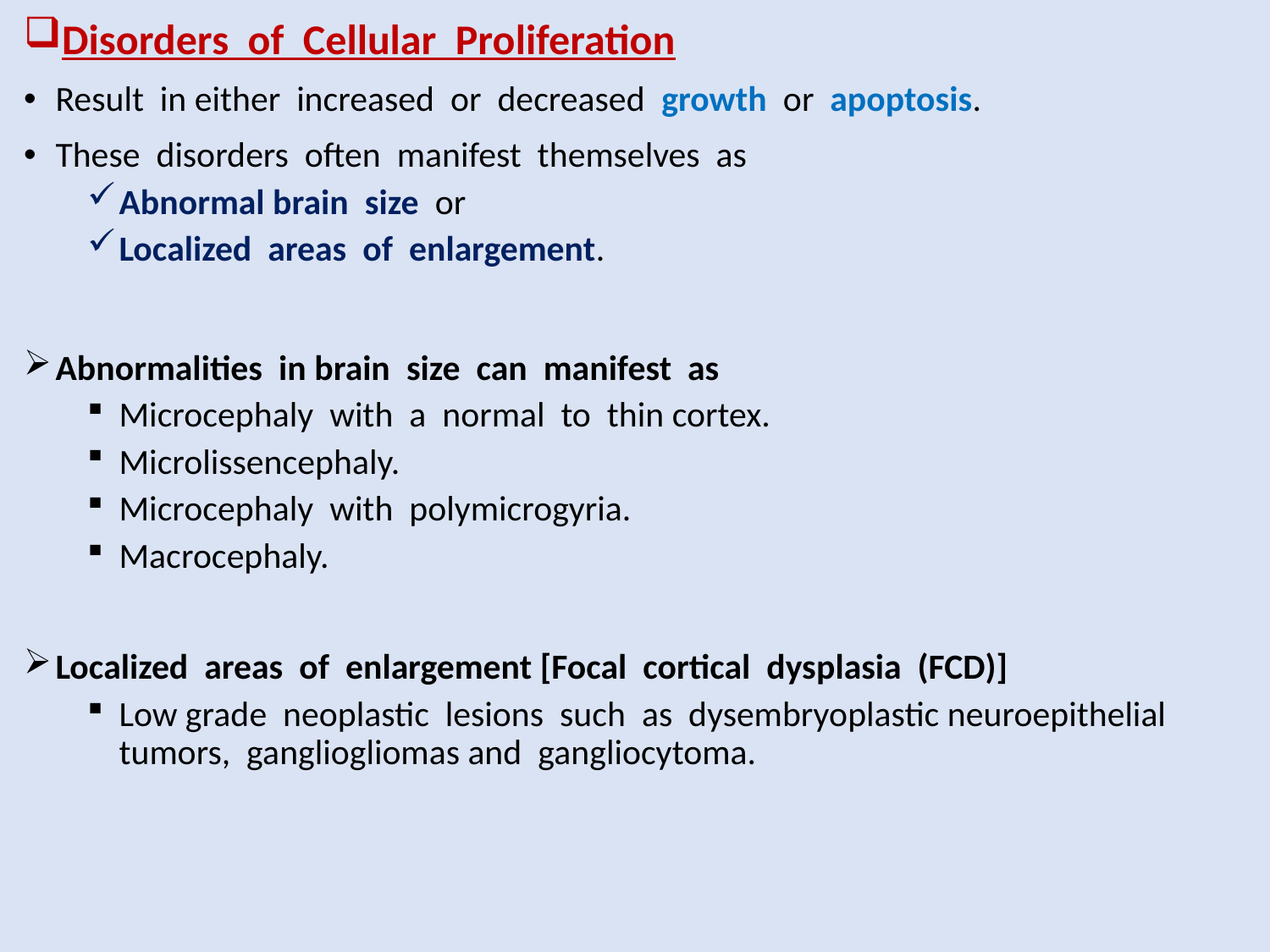

Disorders  of  Cellular  Proliferation
Result  in either  increased  or  decreased  growth  or  apoptosis.
These  disorders  often  manifest  themselves  as
Abnormal brain  size  or
Localized  areas  of  enlargement.

Abnormalities  in brain  size  can  manifest  as
Microcephaly  with  a  normal  to  thin cortex.
Microlissencephaly.
Microcephaly  with  polymicrogyria.
Macrocephaly.

Localized  areas  of  enlargement [Focal  cortical  dysplasia  (FCD)]
Low grade  neoplastic  lesions  such  as  dysembryoplastic neuroepithelial  tumors,  gangliogliomas and  gangliocytoma.